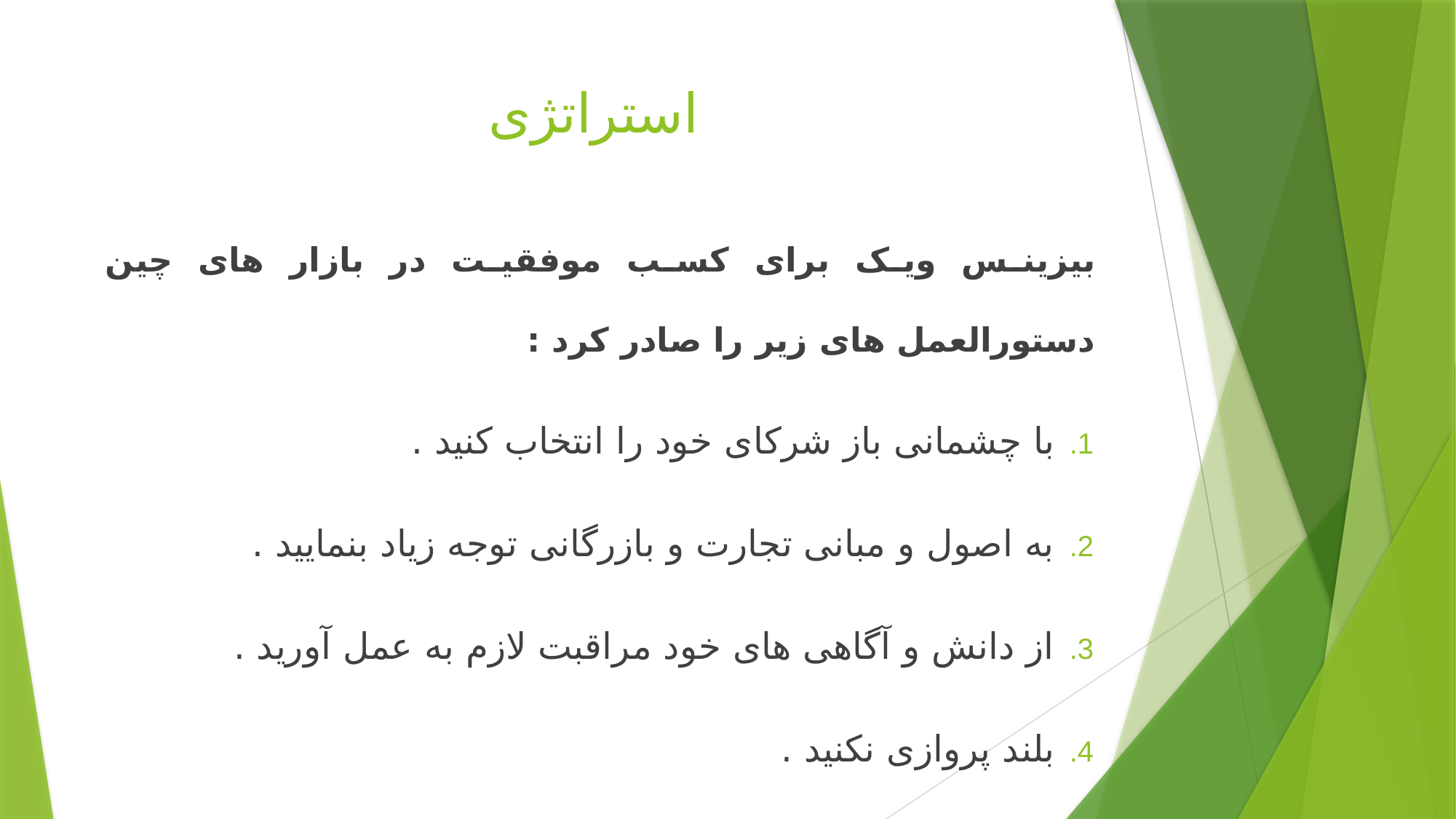

# استراتژی
بیزینس ویک برای کسب موفقیت در بازار های چین دستورالعمل های زیر را صادر کرد :
با چشمانی باز شرکای خود را انتخاب کنید .
به اصول و مبانی تجارت و بازرگانی توجه زیاد بنمایید .
از دانش و آگاهی های خود مراقبت لازم به عمل آورید .
بلند پروازی نکنید .